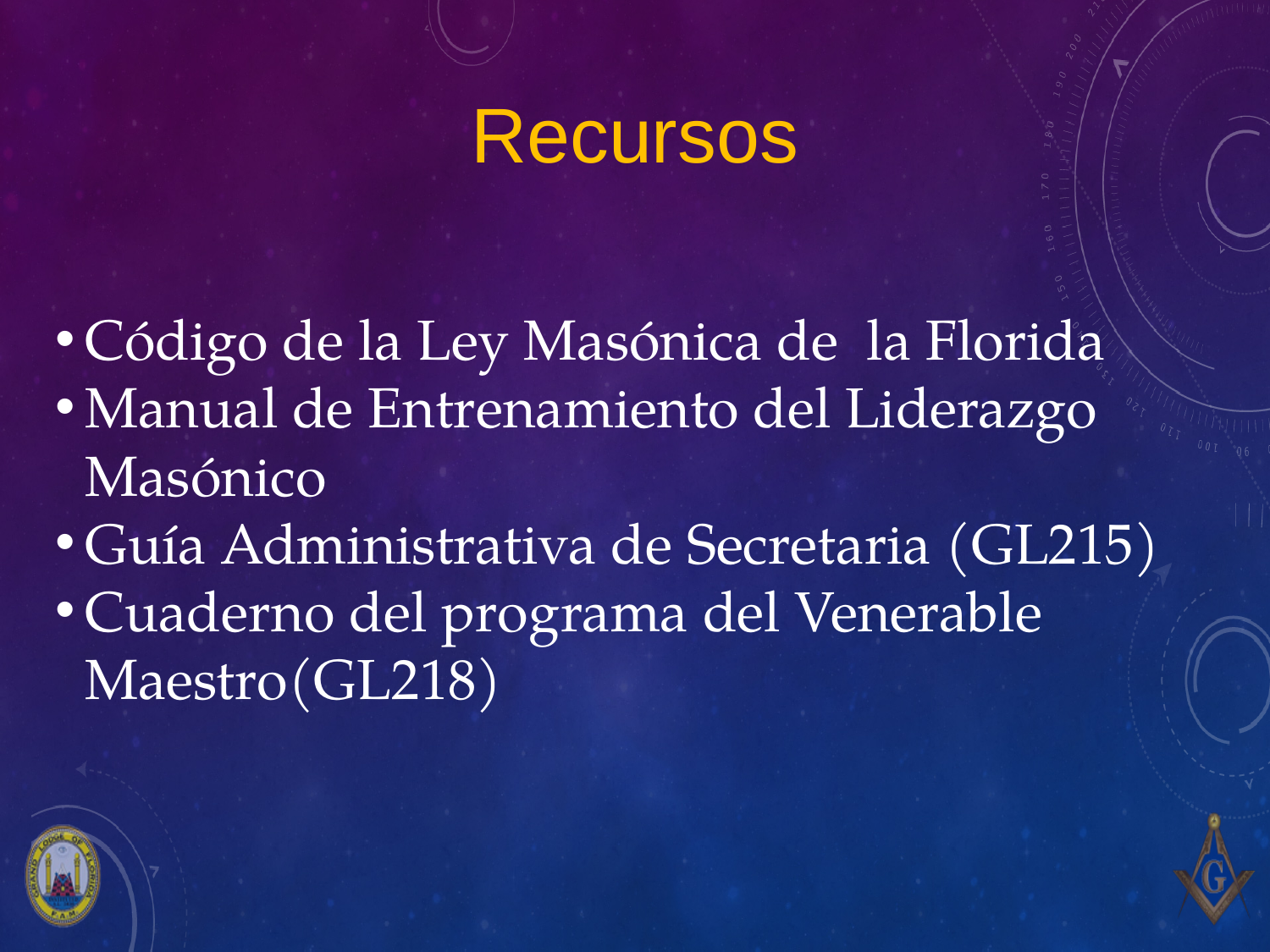

# Recursos
Código de la Ley Masónica de  la Florida
Manual de Entrenamiento del Liderazgo Masónico
Guía Administrativa de Secretaria (GL215)
Cuaderno del programa del Venerable Maestro(GL218)